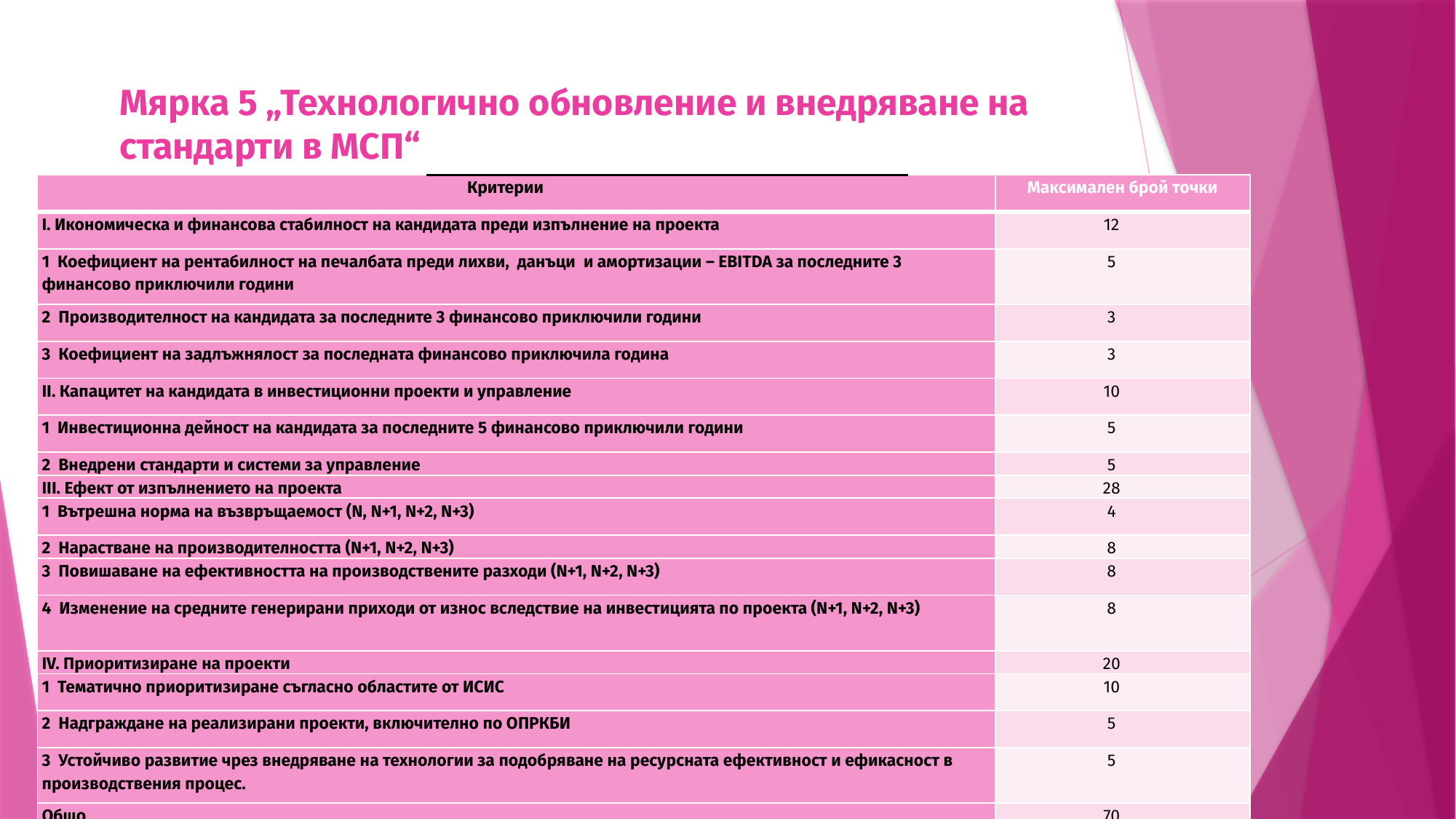

# Мярка 5 „Технологично обновление и внедряване на стандарти в МСП“
| Критерии | Максимален брой точки |
| --- | --- |
| І. Икономическа и финансова стабилност на кандидата преди изпълнение на проекта | 12 |
| 1 Коефициент на рентабилност на печалбата преди лихви, данъци и амортизации – EBITDA за последните 3 финансово приключили години | 5 |
| 2 Производителност на кандидата за последните 3 финансово приключили години | 3 |
| 3 Коефициент на задлъжнялост за последната финансово приключила година | 3 |
| ІІ. Капацитет на кандидата в инвестиционни проекти и управление | 10 |
| 1 Инвестиционна дейност на кандидата за последните 5 финансово приключили години | 5 |
| 2 Внедрени стандарти и системи за управление | 5 |
| ІІІ. Ефект от изпълнението на проекта | 28 |
| 1 Вътрешна норма на възвръщаемост (N, N+1, N+2, N+3) | 4 |
| 2 Нарастване на производителността (N+1, N+2, N+3) | 8 |
| 3 Повишаване на ефективността на производствените разходи (N+1, N+2, N+3) | 8 |
| 4 Изменение на средните генерирани приходи от износ вследствие на инвестицията по проекта (N+1, N+2, N+3) | 8 |
| ІV. Приоритизиране на проекти | 20 |
| 1 Тематично приоритизиране съгласно областите от ИСИС | 10 |
| 2 Надграждане на реализирани проекти, включително по ОПРКБИ | 5 |
| 3 Устойчиво развитие чрез внедряване на технологии за подобряване на ресурсната ефективност и ефикасност в производствения процес. | 5 |
| Общо | 70 |